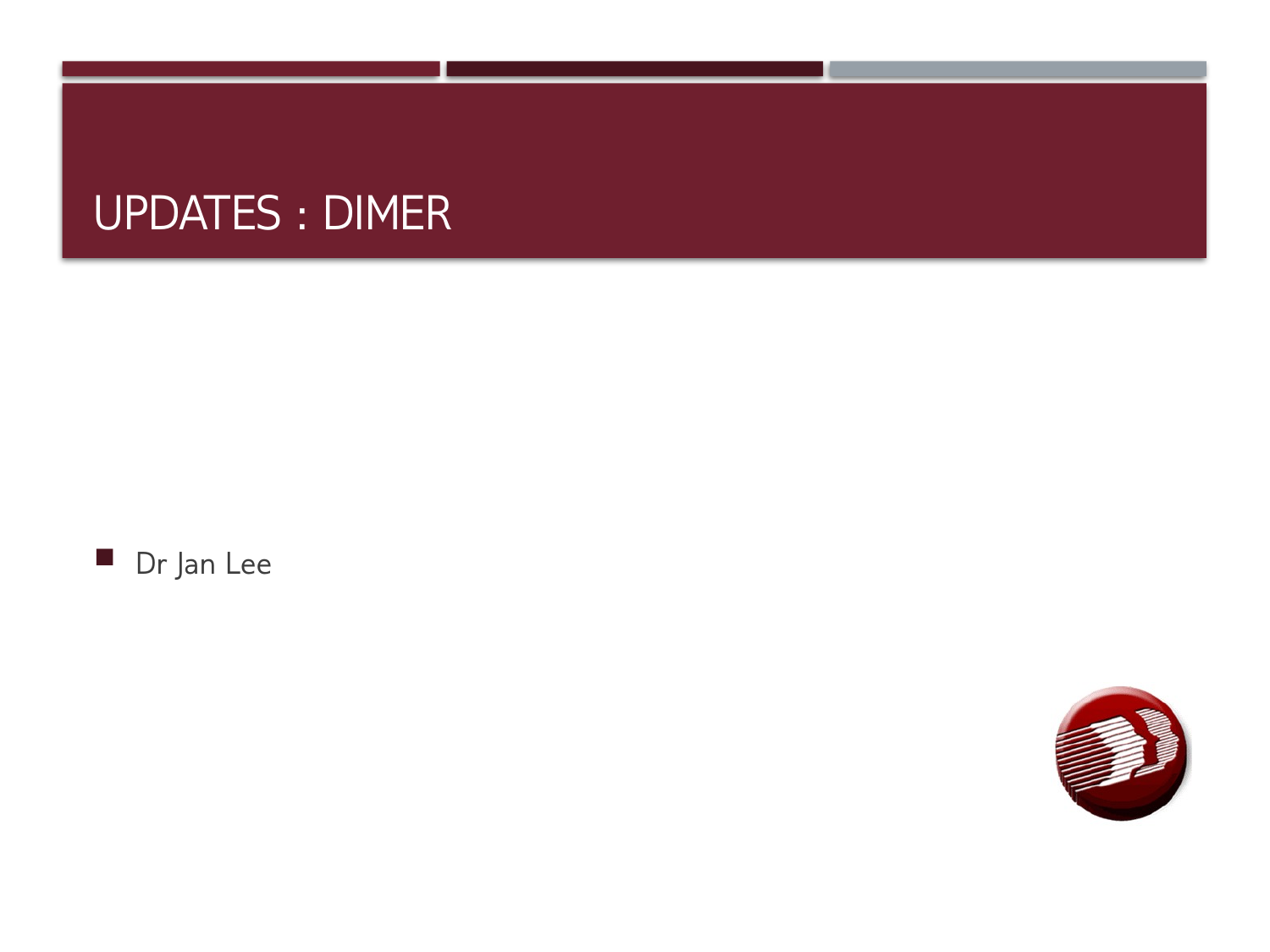

# Updates : Dimer
Dr Jan Lee